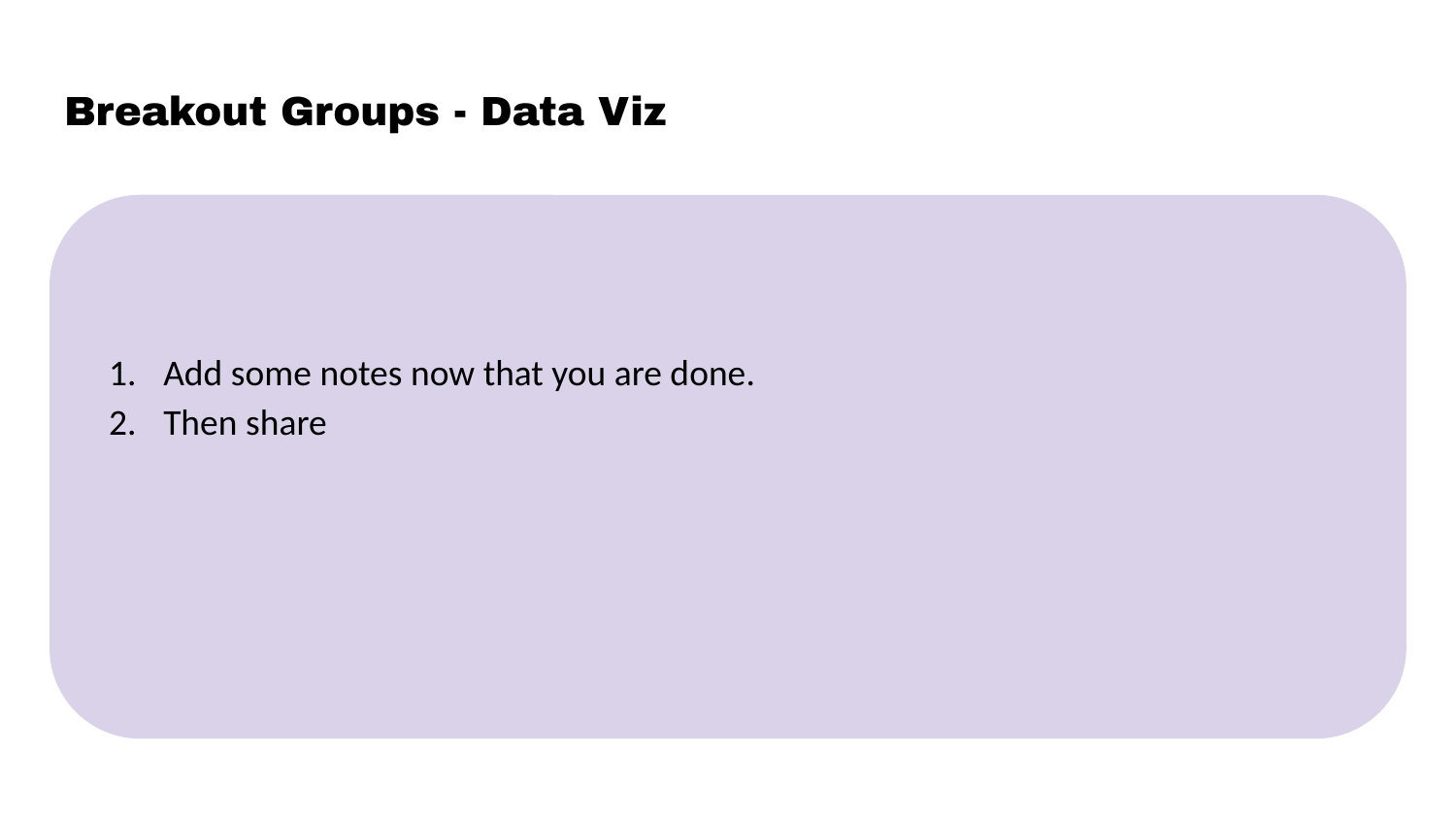

# Breakout Groups - Data Viz

Add some notes now that you are done.
Then share